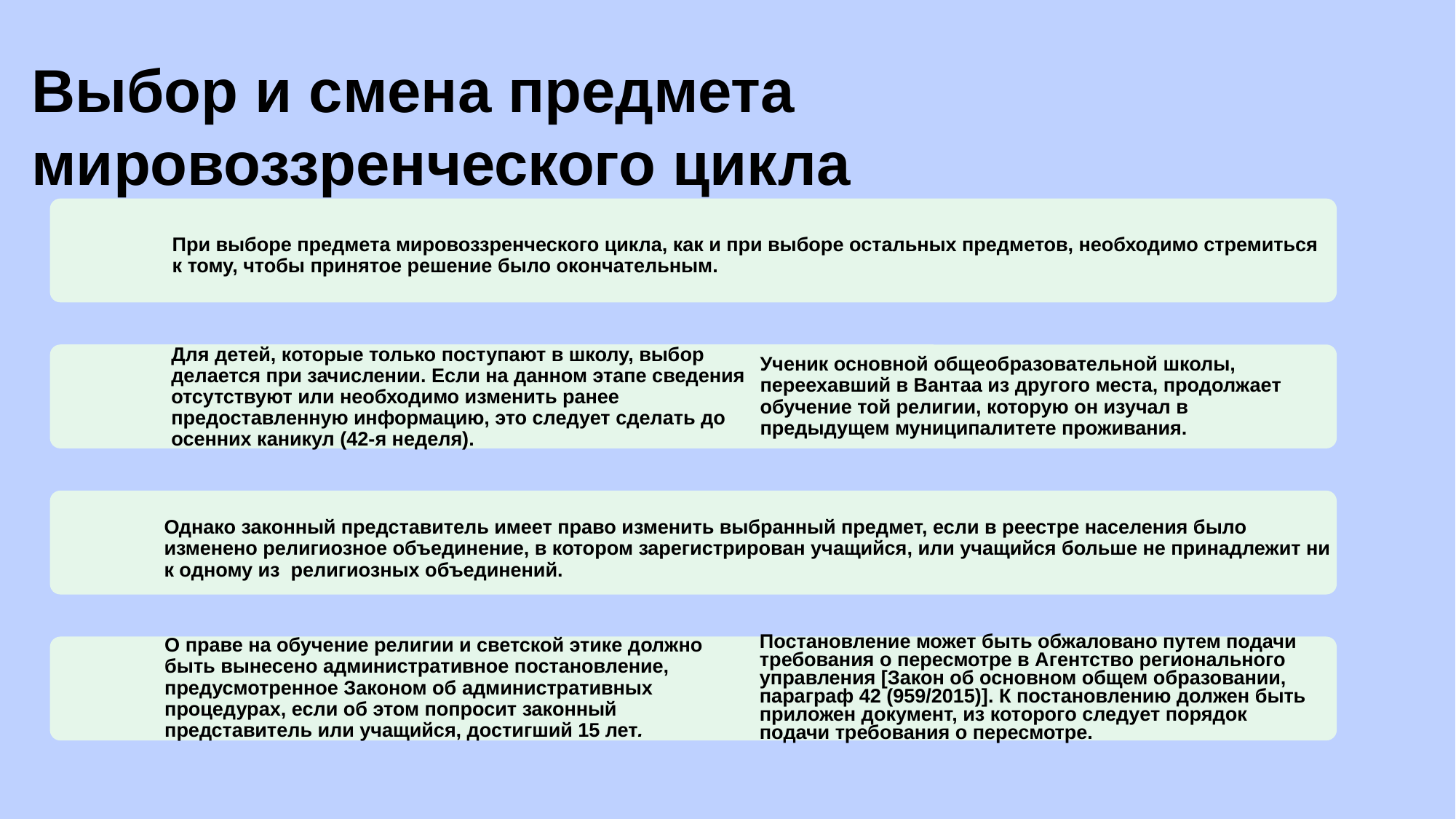

# Выбор и смена предмета мировоззренческого цикла
При выборе предмета мировоззренческого цикла, как и при выборе остальных предметов, необходимо стремиться к тому, чтобы принятое решение было окончательным.
Для детей, которые только поступают в школу, выбор делается при зачислении. Если на данном этапе сведения отсутствуют или необходимо изменить ранее предоставленную информацию, это следует сделать до осенних каникул (42-я неделя).
Ученик основной общеобразовательной школы, переехавший в Вантаа из другого места, продолжает обучение той религии, которую он изучал в предыдущем муниципалитете проживания.
Однако законный представитель имеет право изменить выбранный предмет, если в реестре населения было изменено религиозное объединение, в котором зарегистрирован учащийся, или учащийся больше не принадлежит ни к одному из  религиозных объединений.
О праве на обучение религии и светской этике должно быть вынесено административное постановление, предусмотренное Законом об административных процедурах, если об этом попросит законный представитель или учащийся, достигший 15 лет.
Постановление может быть обжаловано путем подачи требования о пересмотре в Агентство регионального управления [Закон об основном общем образовании, параграф 42 (959/2015)]. К постановлению должен быть приложен документ, из которого следует порядок подачи требования о пересмотре.